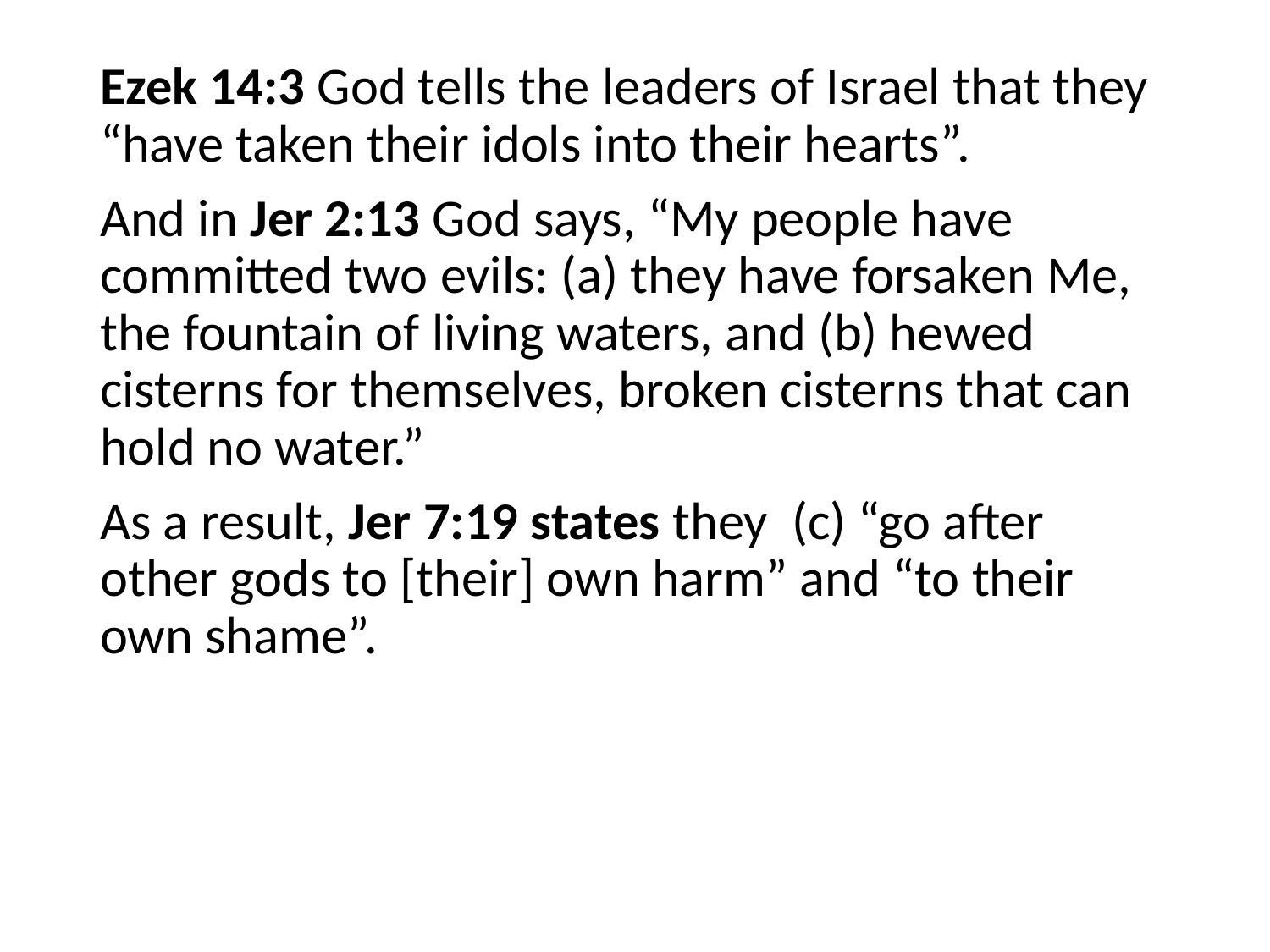

#
Ezek 14:3 God tells the leaders of Israel that they “have taken their idols into their hearts”.
And in Jer 2:13 God says, “My people have committed two evils: (a) they have forsaken Me, the fountain of living waters, and (b) hewed cisterns for themselves, broken cisterns that can hold no water.”
As a result, Jer 7:19 states they  (c) “go after other gods to [their] own harm” and “to their own shame”.